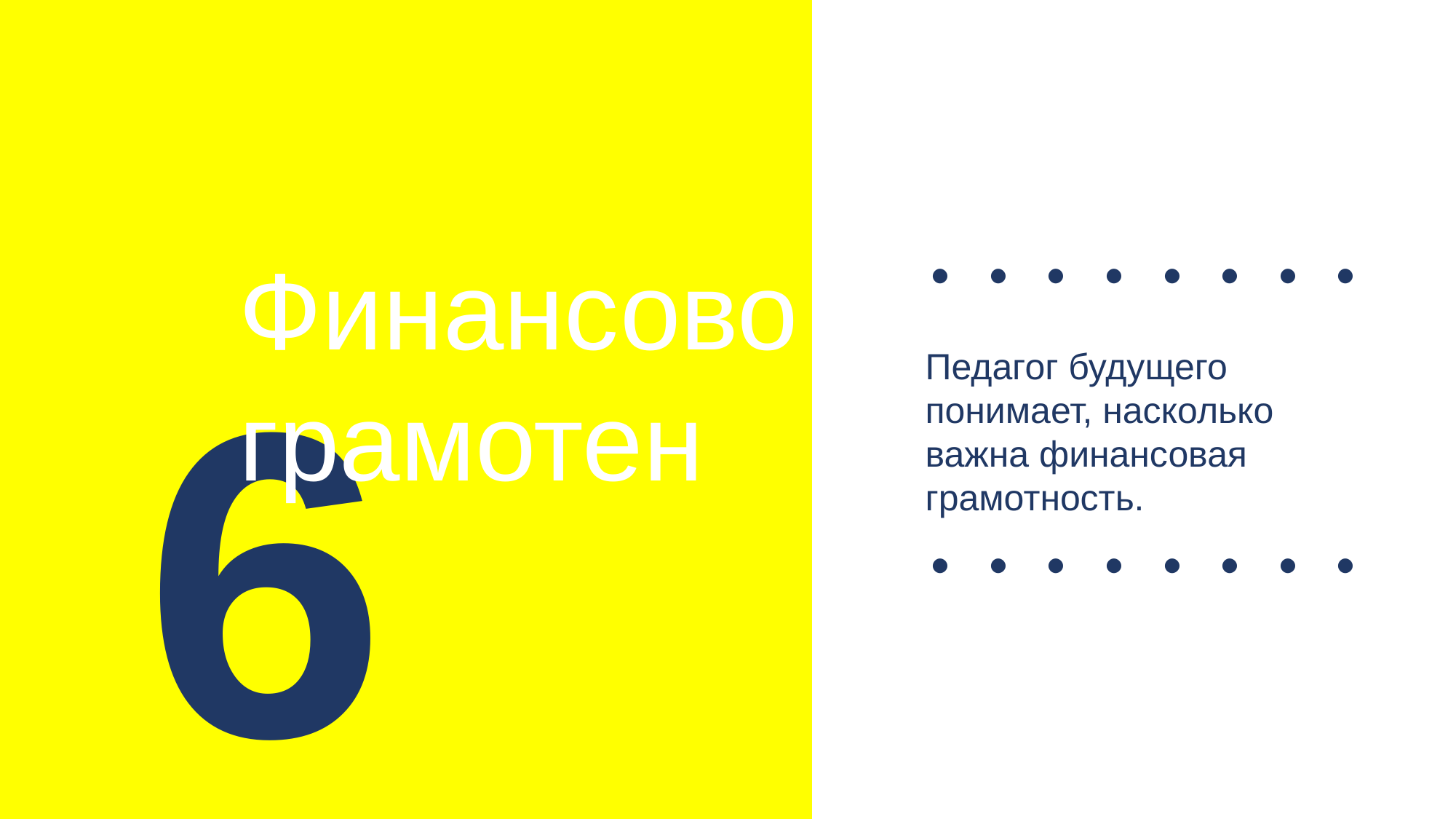

. . . . . . . .
Финансово грамотен
6
Педагог будущего понимает, насколько важна финансовая грамотность.
. . . . . . . .